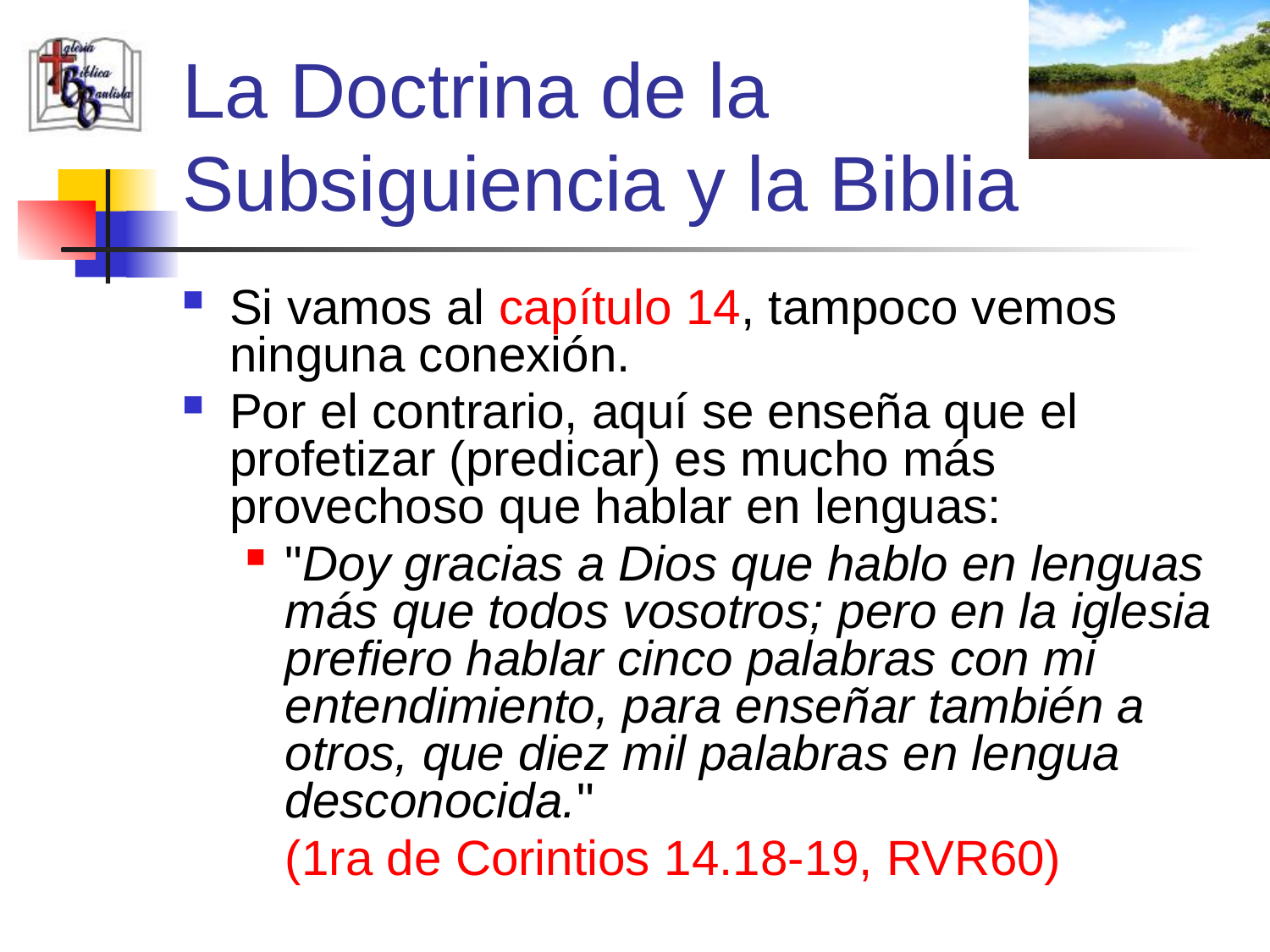

# La Doctrina de la Subsiguiencia y la Biblia
Si vamos al capítulo 14, tampoco vemos ninguna conexión.
Por el contrario, aquí se enseña que el profetizar (predicar) es mucho más provechoso que hablar en lenguas:
"Doy gracias a Dios que hablo en lenguas más que todos vosotros; pero en la iglesia prefiero hablar cinco palabras con mi entendimiento, para enseñar también a otros, que diez mil palabras en lengua desconocida."
	(1ra de Corintios 14.18-19, RVR60)